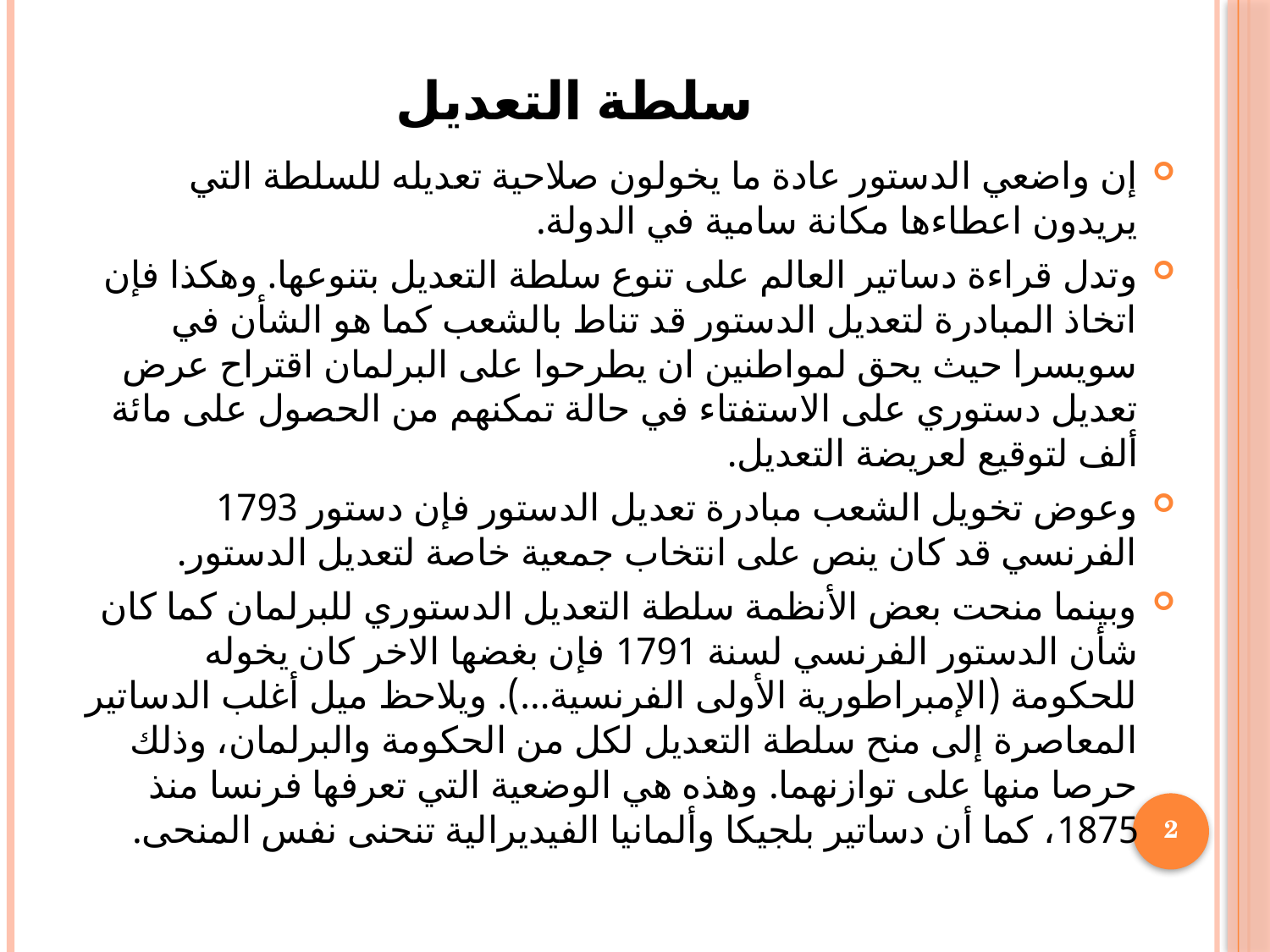

# سلطة التعديل
	إن واضعي الدستور عادة ما يخولون صلاحية تعديله للسلطة التي يريدون اعطاءها مكانة سامية في الدولة.
	وتدل قراءة دساتير العالم على تنوع سلطة التعديل بتنوعها. وهكذا فإن اتخاذ المبادرة لتعديل الدستور قد تناط بالشعب كما هو الشأن في سويسرا حيث يحق لمواطنين ان يطرحوا على البرلمان اقتراح عرض تعديل دستوري على الاستفتاء في حالة تمكنهم من الحصول على مائة ألف لتوقيع لعريضة التعديل.
	وعوض تخويل الشعب مبادرة تعديل الدستور فإن دستور 1793 الفرنسي قد كان ينص على انتخاب جمعية خاصة لتعديل الدستور.
	وبينما منحت بعض الأنظمة سلطة التعديل الدستوري للبرلمان كما كان شأن الدستور الفرنسي لسنة 1791 فإن بغضها الاخر كان يخوله للحكومة (الإمبراطورية الأولى الفرنسية...). ويلاحظ ميل أغلب الدساتير المعاصرة إلى منح سلطة التعديل لكل من الحكومة والبرلمان، وذلك حرصا منها على توازنهما. وهذه هي الوضعية التي تعرفها فرنسا منذ 1875، كما أن دساتير بلجيكا وألمانيا الفيديرالية تنحنى نفس المنحى.

2